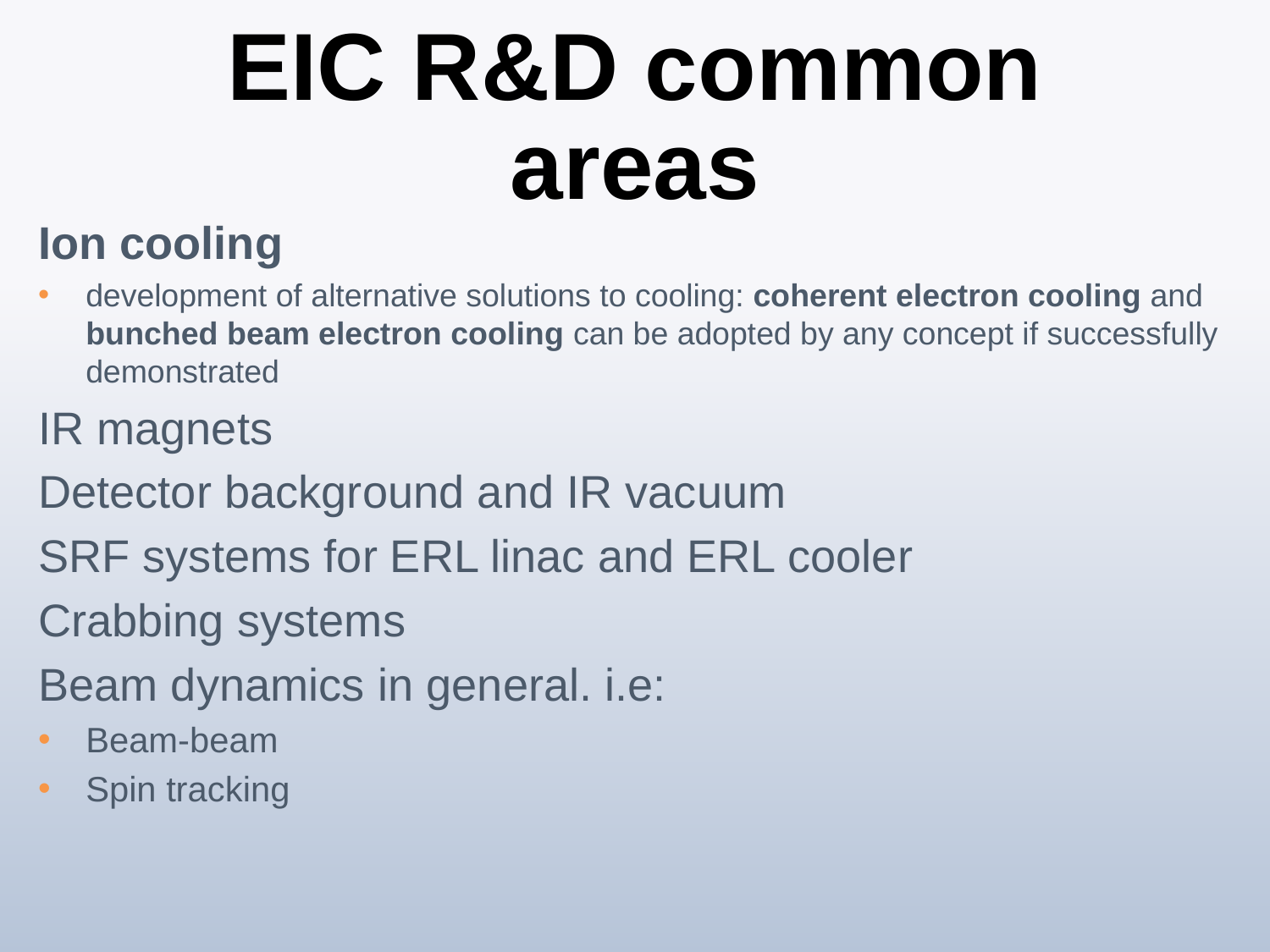

# EIC R&D common areas
Ion cooling
development of alternative solutions to cooling: coherent electron cooling and bunched beam electron cooling can be adopted by any concept if successfully demonstrated
IR magnets
Detector background and IR vacuum
SRF systems for ERL linac and ERL cooler
Crabbing systems
Beam dynamics in general. i.e:
Beam-beam
Spin tracking